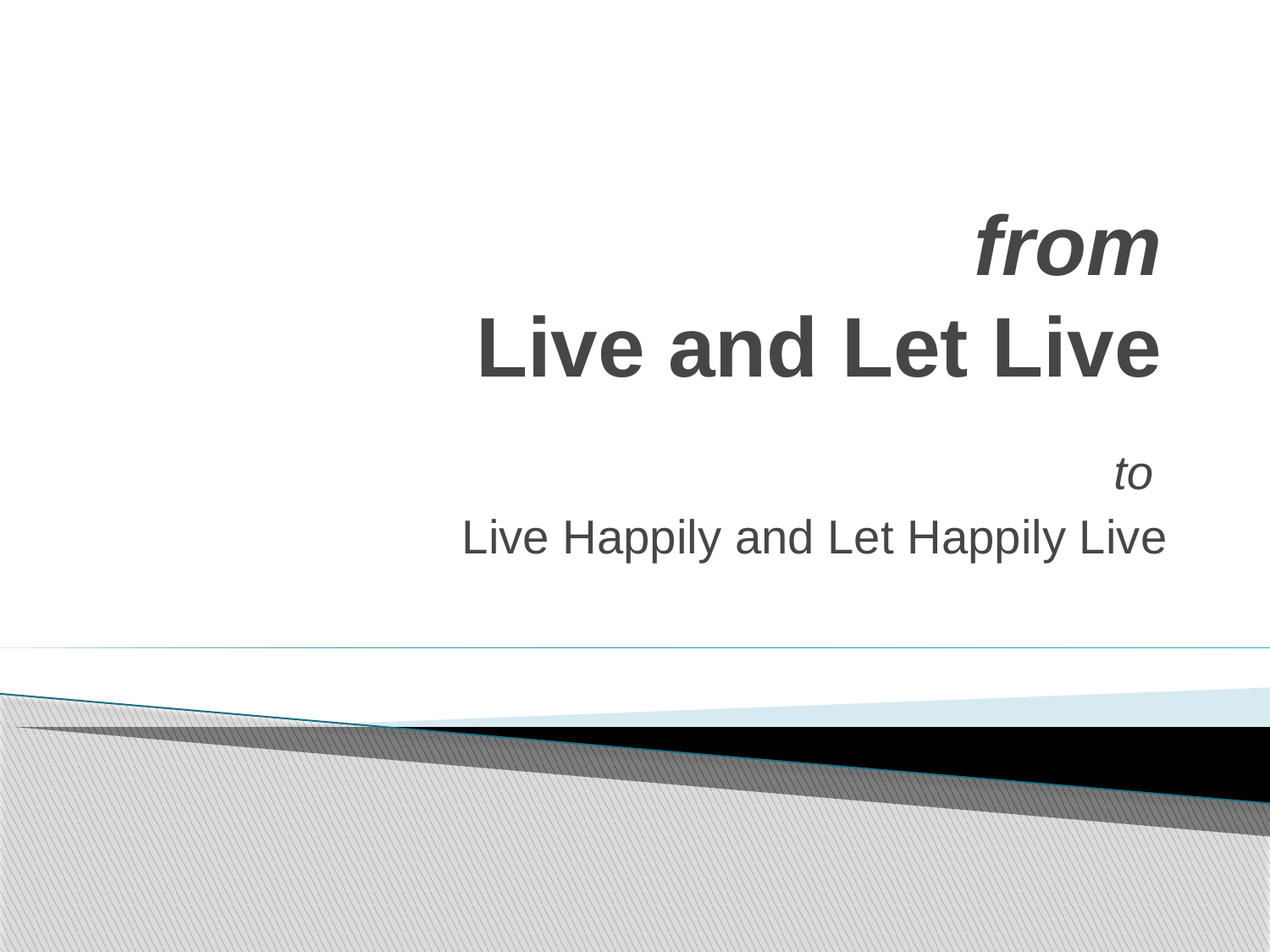

# from Live and Let Live
to
Live Happily and Let Happily Live